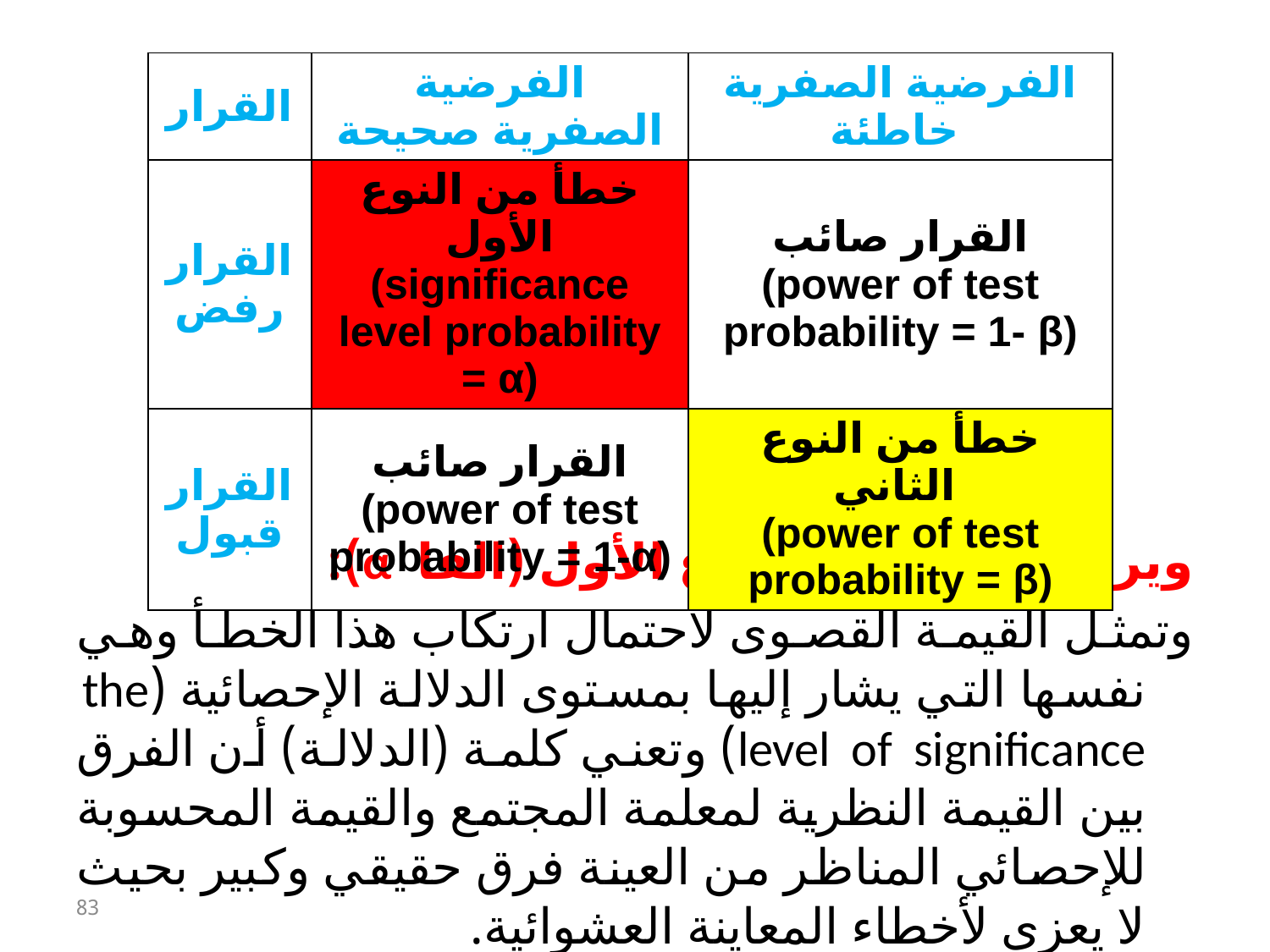

ويرمز للخطأ من النوع الأول (الفا  α):
وتمثل القيمة القصوى لاحتمال ارتكاب هذا الخطأ وهي نفسها التي يشار إليها بمستوى الدلالة الإحصائية (the level of significance) وتعني كلمة (الدلالة) أن الفرق بين القيمة النظرية لمعلمة المجتمع والقيمة المحسوبة للإحصائي المناظر من العينة فرق حقيقي وكبير بحيث لا يعزى لأخطاء المعاينة العشوائية.
| القرار | الفرضية الصفرية صحيحة | الفرضية الصفرية خاطئة |
| --- | --- | --- |
| القرار رفض | خطأ من النوع الأول (significance level probability = α) | القرار صائب (power of test probability = 1- β) |
| القرار قبول | القرار صائب (power of test probability = 1-α) | خطأ من النوع الثاني (power of test probability = β) |
83